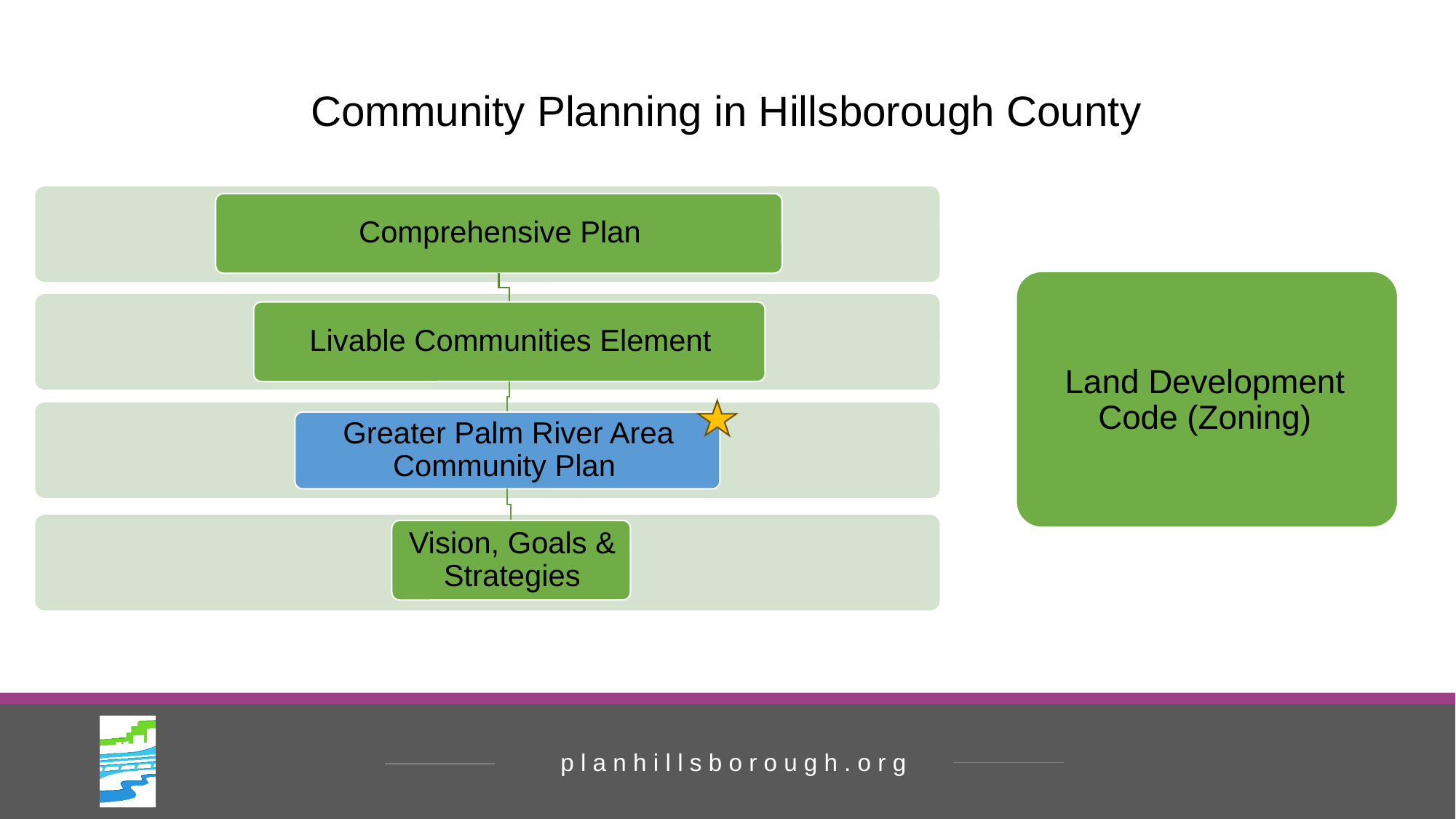

# Community Planning in Hillsborough County

Comprehensive Plan
Livable Communities Element
Greater Palm River Area Community Plan
Vision, Goals & Strategies

Land Development Code (Zoning)